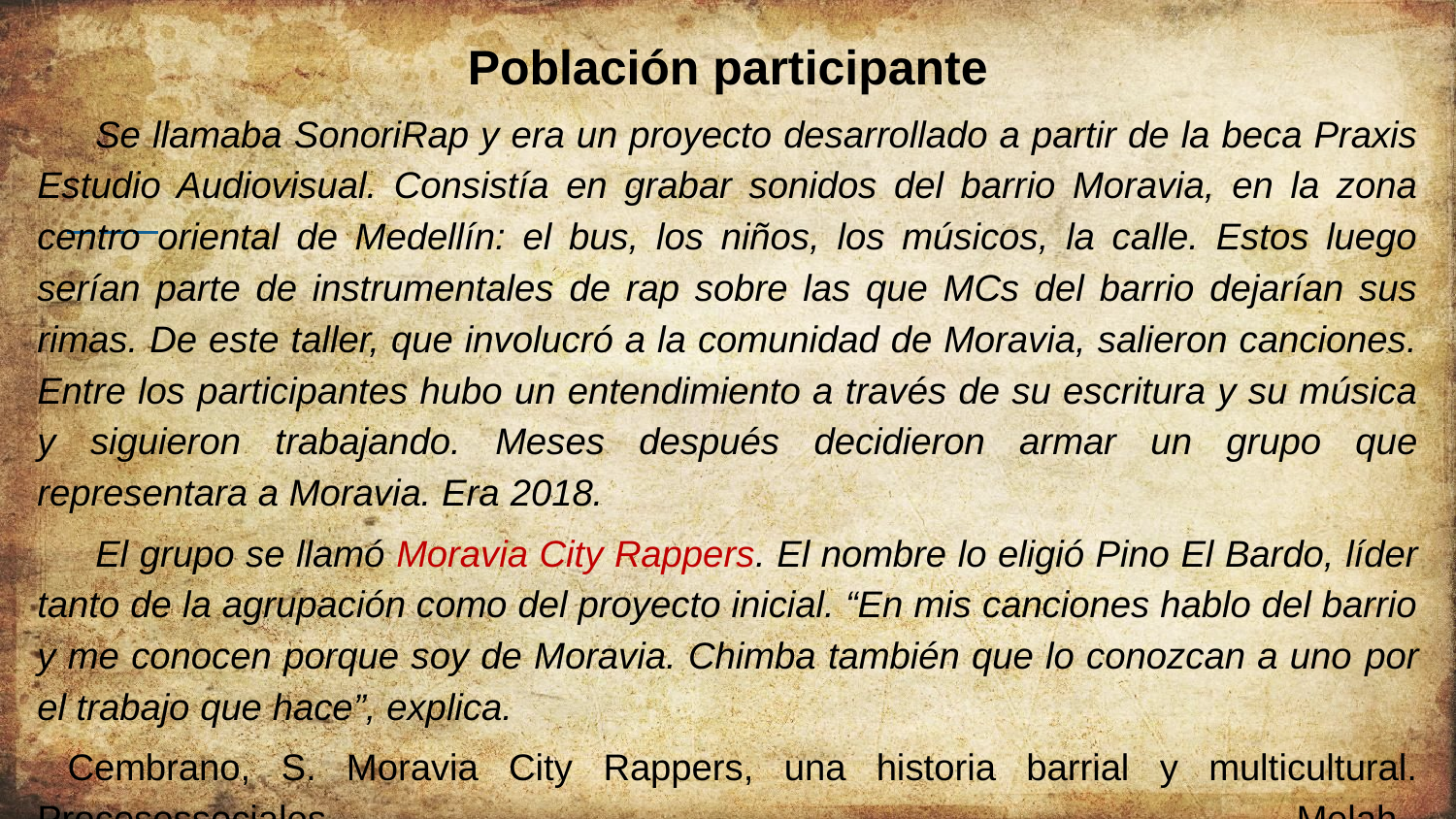

Población participante
	Se llamaba SonoriRap y era un proyecto desarrollado a partir de la beca Praxis Estudio Audiovisual. Consistía en grabar sonidos del barrio Moravia, en la zona centro oriental de Medellín: el bus, los niños, los músicos, la calle. Estos luego serían parte de instrumentales de rap sobre las que MCs del barrio dejarían sus rimas. De este taller, que involucró a la comunidad de Moravia, salieron canciones. Entre los participantes hubo un entendimiento a través de su escritura y su música y siguieron trabajando. Meses después decidieron armar un grupo que representara a Moravia. Era 2018.
	El grupo se llamó Moravia City Rappers. El nombre lo eligió Pino El Bardo, líder tanto de la agrupación como del proyecto inicial. “En mis canciones hablo del barrio y me conocen porque soy de Moravia. Chimba también que lo conozcan a uno por el trabajo que hace”, explica.
 Cembrano, S. Moravia City Rappers, una historia barrial y multicultural. Procesossociales Melah. https://procesossociales.melah.org/moravia-city-rappers-una-historia-barrial-y-multicultural/